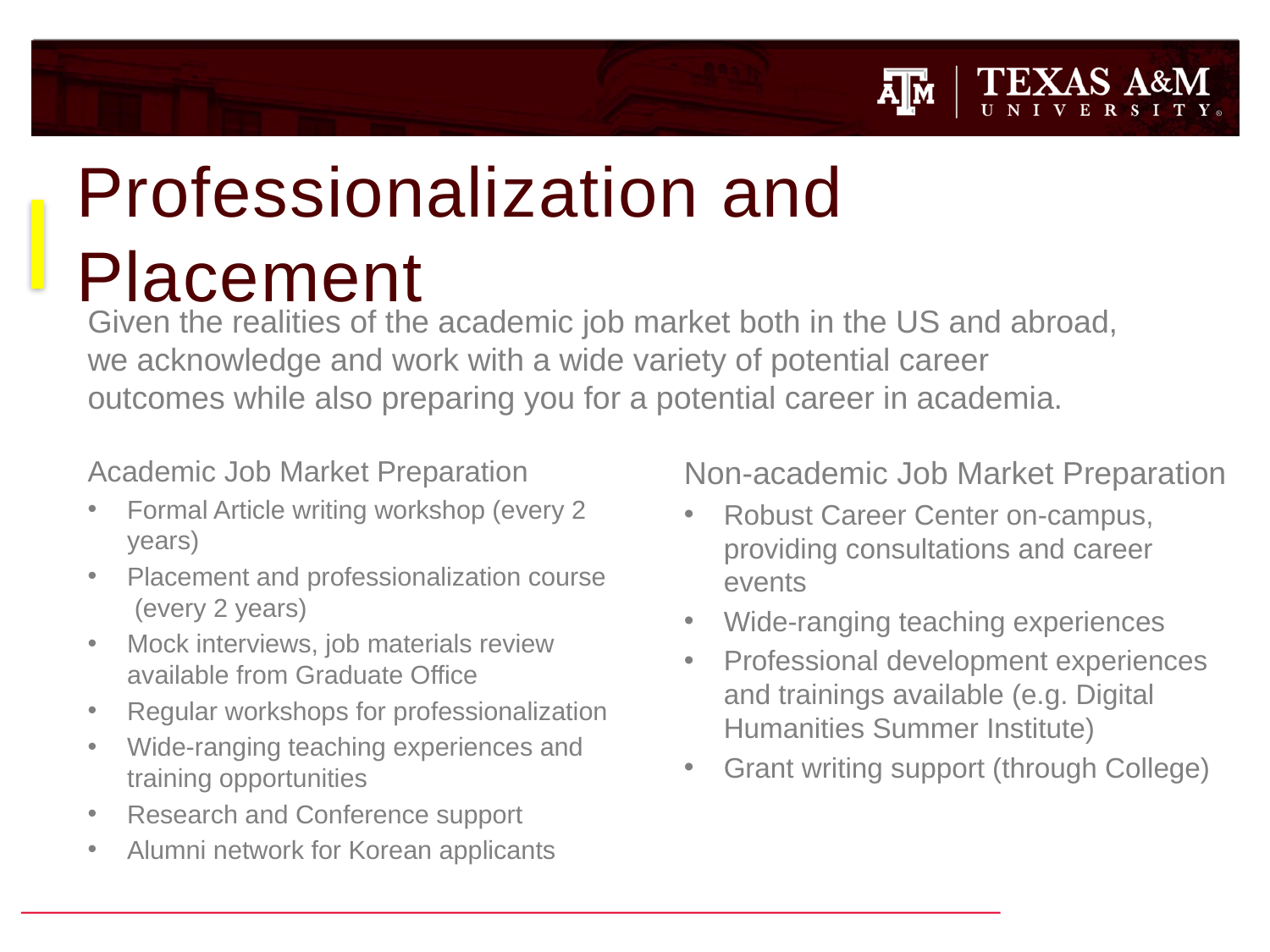

# Professionalization and Placement
Given the realities of the academic job market both in the US and abroad, we acknowledge and work with a wide variety of potential career outcomes while also preparing you for a potential career in academia.
Academic Job Market Preparation
Formal Article writing workshop (every 2 years)
Placement and professionalization course  (every 2 years)
Mock interviews, job materials review available from Graduate Office
Regular workshops for professionalization
Wide-ranging teaching experiences and training opportunities
Research and Conference support
Alumni network for Korean applicants

Non-academic Job Market Preparation
Robust Career Center on-campus, providing consultations and career events
Wide-ranging teaching experiences
Professional development experiences and trainings available (e.g. Digital Humanities Summer Institute)
Grant writing support (through College)